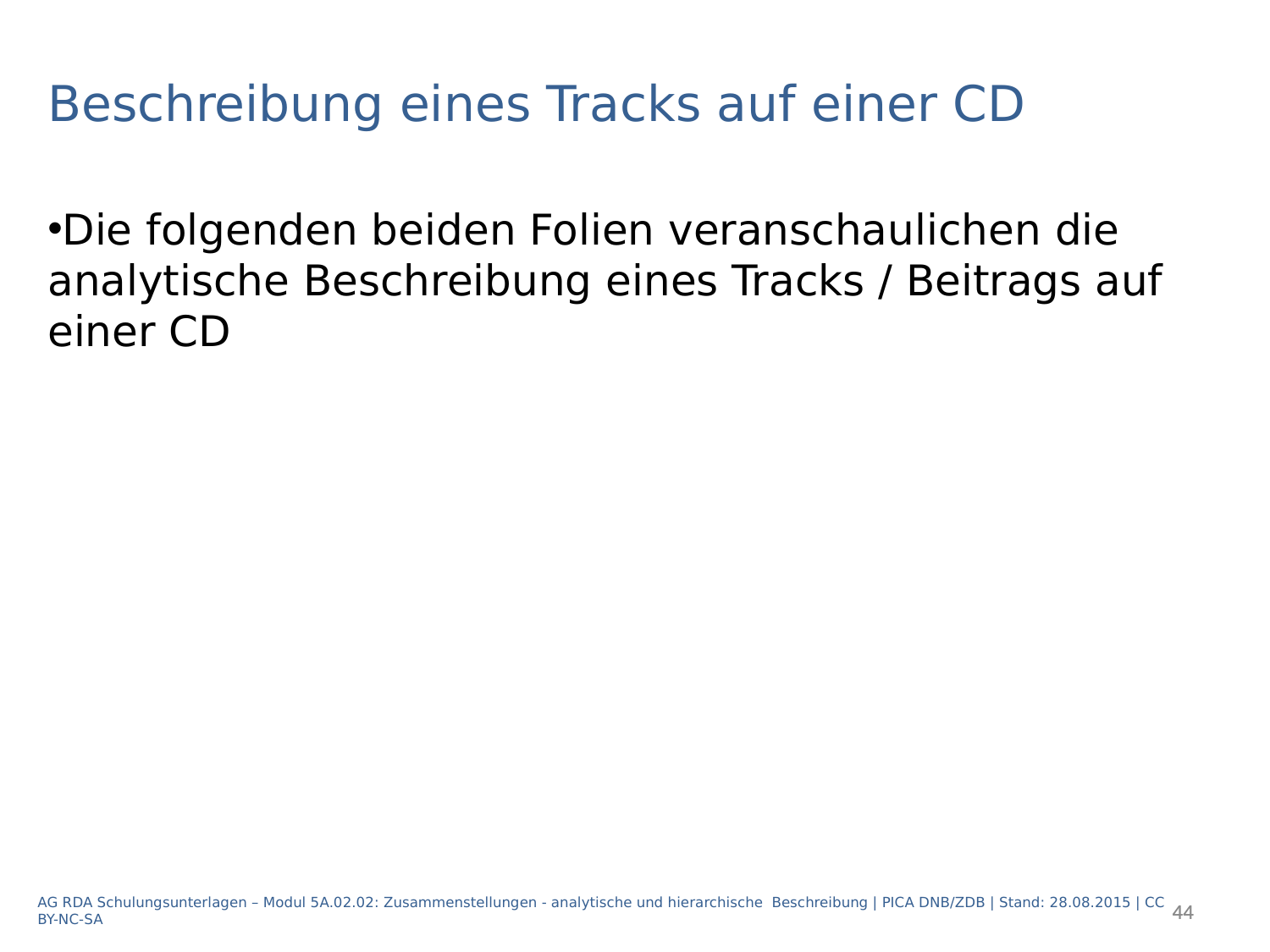

Beschreibung eines Tracks auf einer CD
Die folgenden beiden Folien veranschaulichen die analytische Beschreibung eines Tracks / Beitrags auf einer CD

AG RDA Schulungsunterlagen – Modul 5A.02.02: Zusammenstellungen - analytische und hierarchische  Beschreibung | PICA DNB/ZDB | Stand: 28.08.2015 | CC  BY-NC-SA
44
44